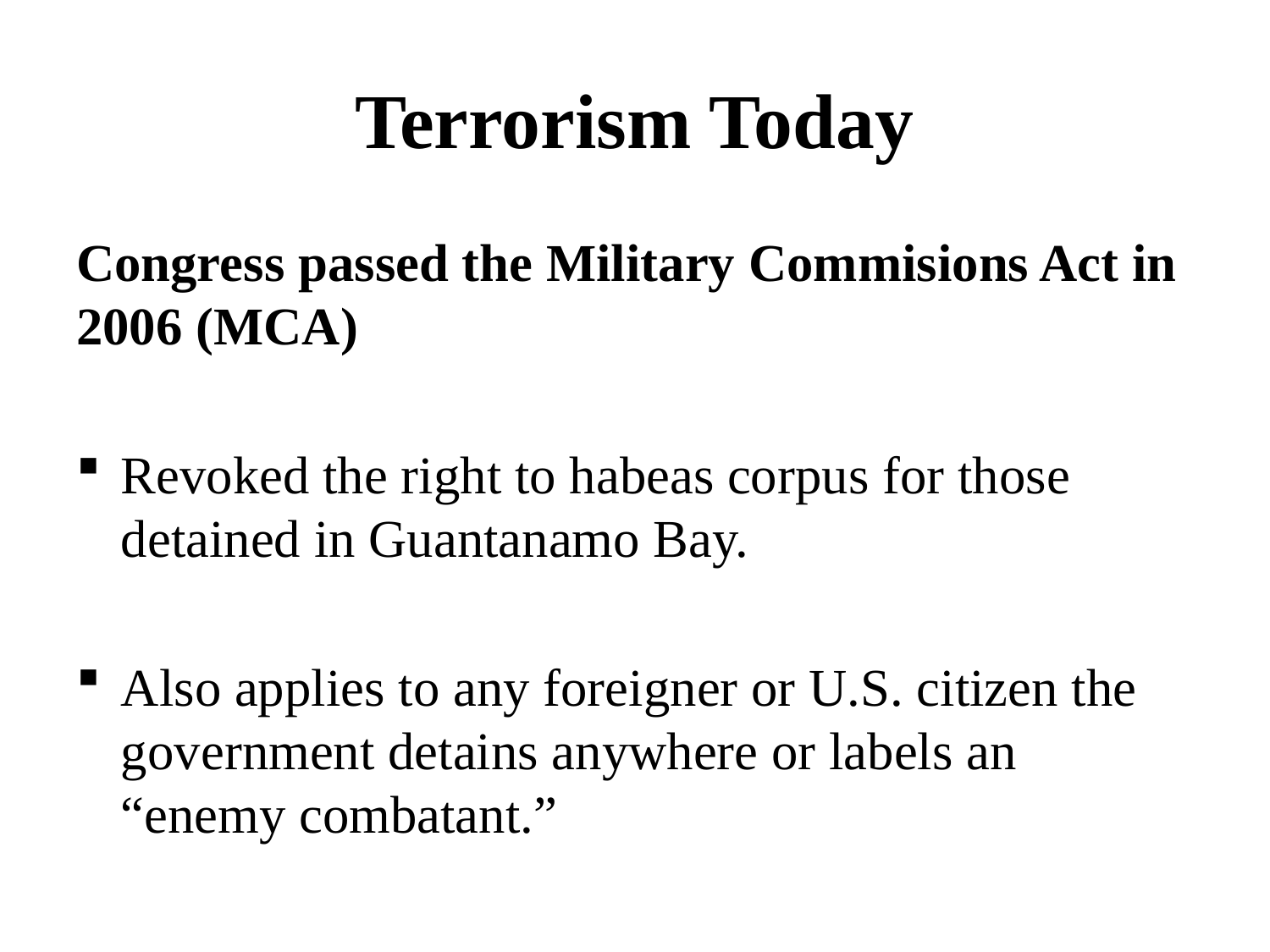

# Terrorism Today
Congress passed the Military Commisions Act in 2006 (MCA)

Revoked the right to habeas corpus for those detained in Guantanamo Bay.

Also applies to any foreigner or U.S. citizen the government detains anywhere or labels an “enemy combatant.”